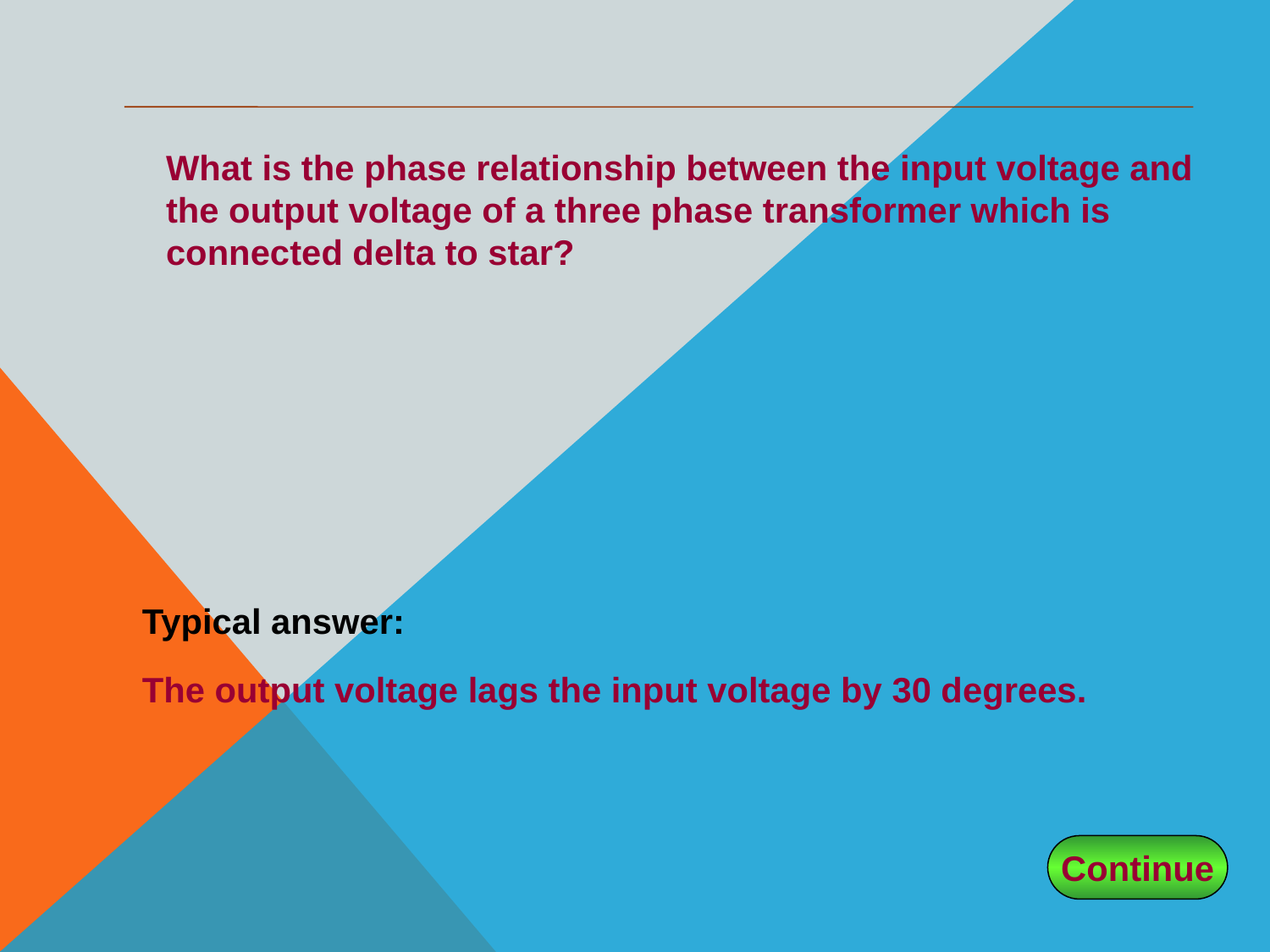

#

What is the phase relationship between the input voltage and the output voltage of a three phase transformer which is connected delta to star?
Typical answer:
The output voltage lags the input voltage by 30 degrees.
Continue